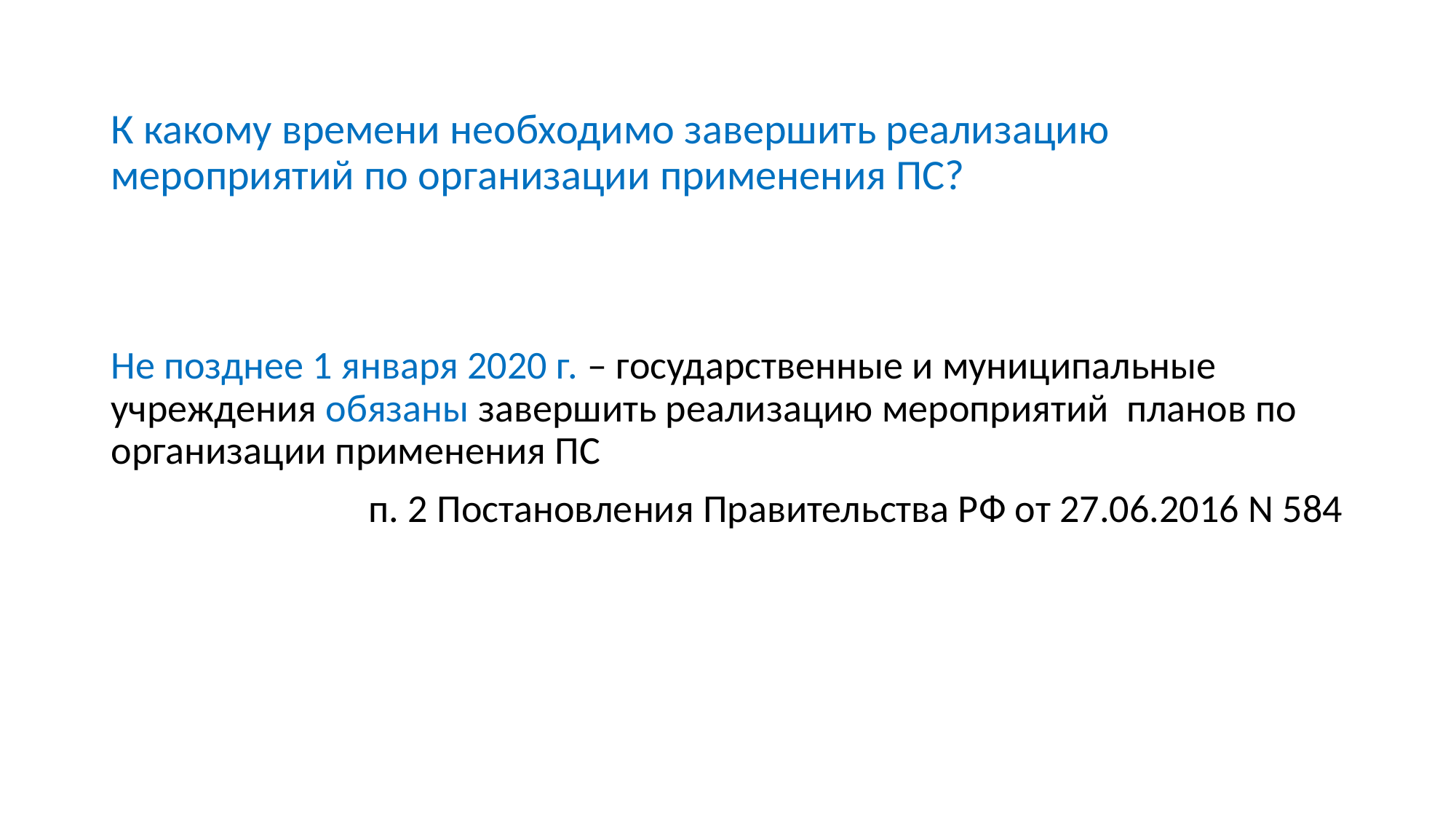

# К какому времени необходимо завершить реализацию мероприятий по организации применения ПС?

Не позднее 1 января 2020 г. – государственные и муниципальные учреждения обязаны завершить реализацию мероприятий  планов по организации применения ПС
п. 2 Постановления Правительства РФ от 27.06.2016 N 584